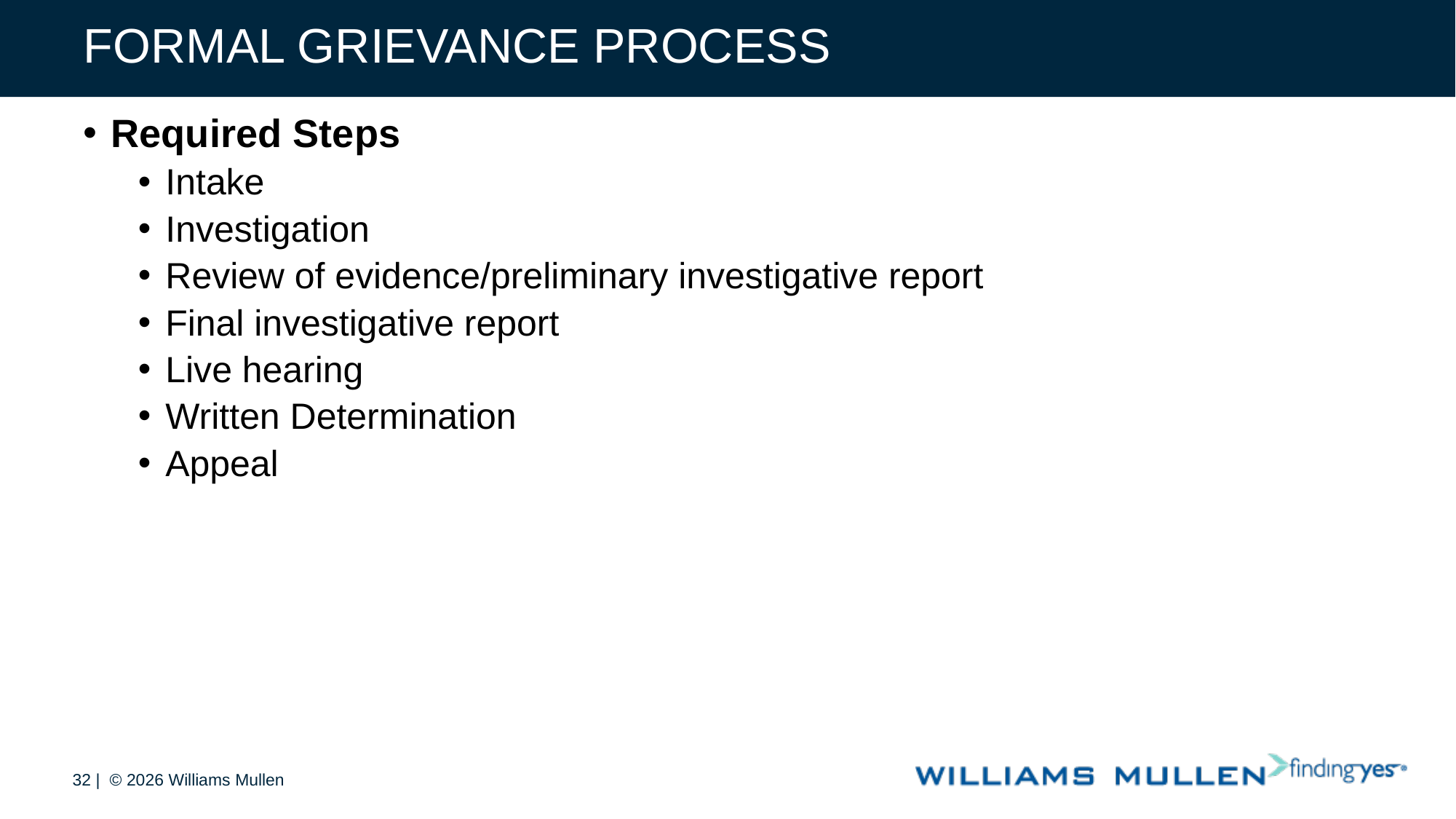

# FORMAL GRIEVANCE PROCESS
Required Steps
Intake
Investigation
Review of evidence/preliminary investigative report
Final investigative report
Live hearing
Written Determination
Appeal